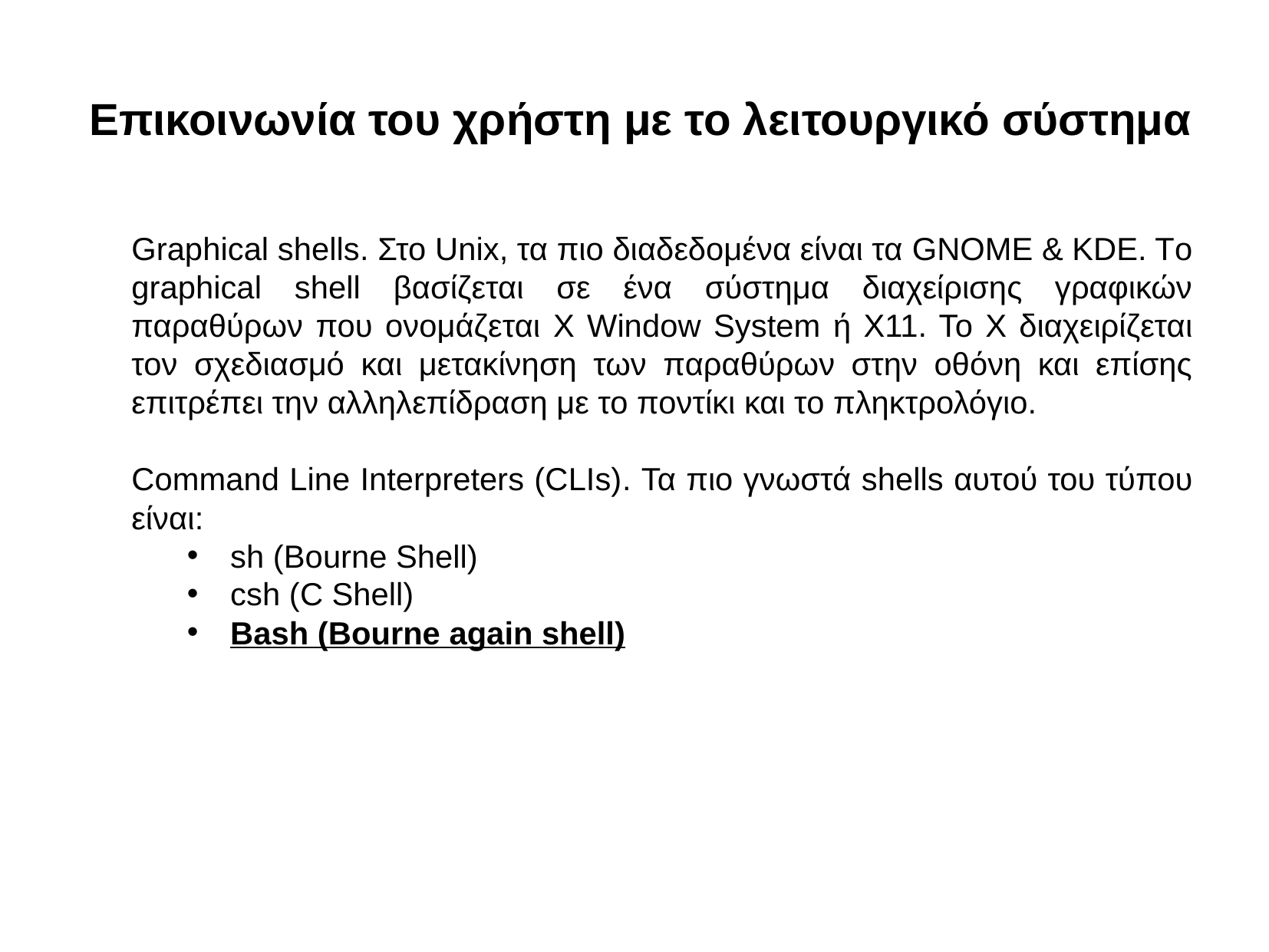

# Επικοινωνία του χρήστη με το λειτουργικό σύστημα
Graphical shells. Στο Unix, τα πιο διαδεδομένα είναι τα GNOME & KDE. Tο graphical shell βασίζεται σε ένα σύστημα διαχείρισης γραφικών παραθύρων που ονομάζεται X Window System ή Χ11. Το Χ διαχειρίζεται τον σχεδιασμό και μετακίνηση των παραθύρων στην οθόνη και επίσης επιτρέπει την αλληλεπίδραση με το ποντίκι και το πληκτρολόγιο.

Command Line Interpreters (CLIs). Τα πιο γνωστά shells αυτού του τύπου είναι:
sh (Bourne Shell)
csh (C Shell)
Bash (Bourne again shell)